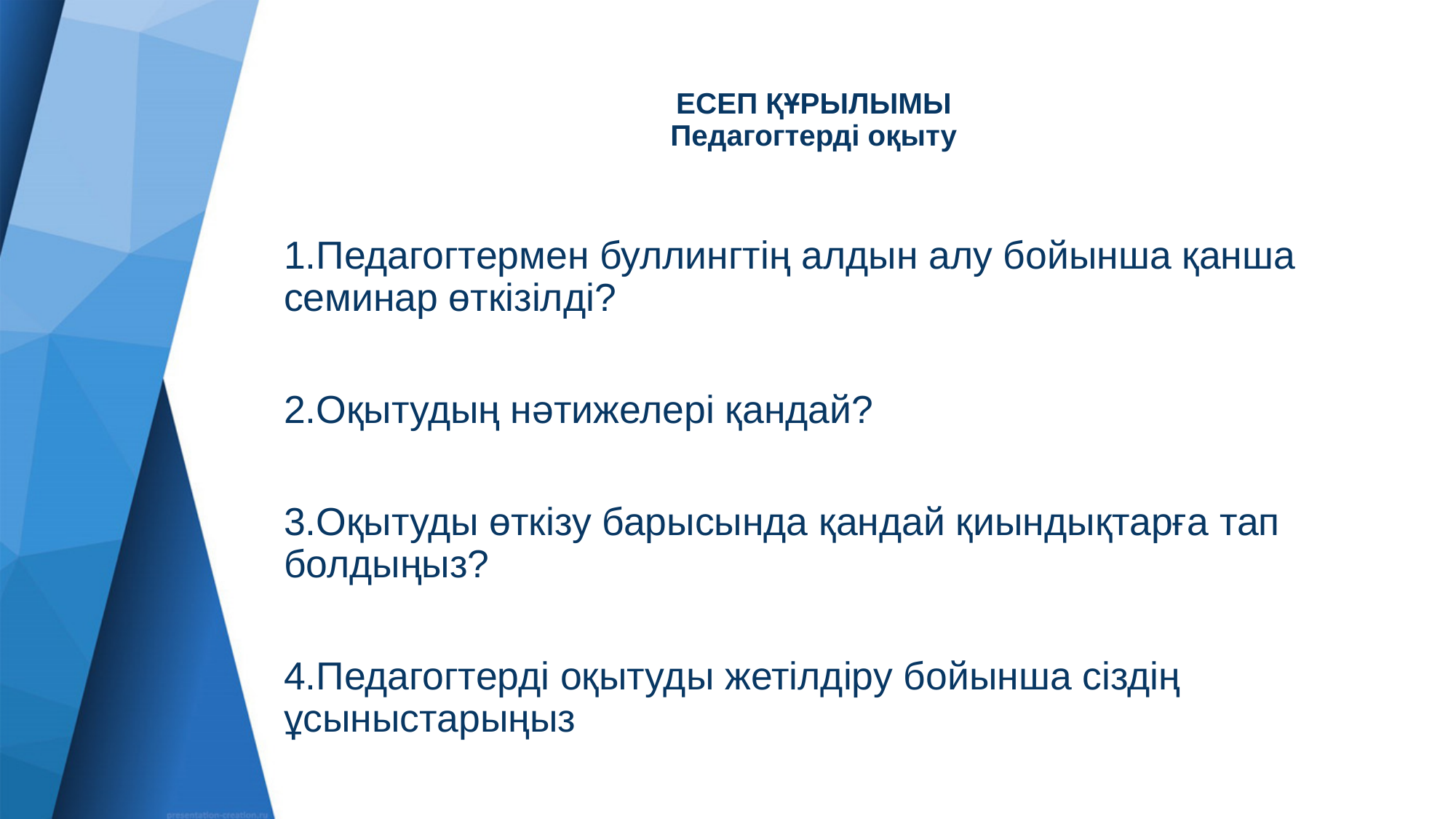

# ЕСЕП ҚҰРЫЛЫМЫ Педагогтерді оқыту
1.Педагогтермен буллингтің алдын алу бойынша қанша семинар өткізілді?

2.Оқытудың нәтижелері қандай?

3.Оқытуды өткізу барысында қандай қиындықтарға тап болдыңыз?

4.Педагогтерді оқытуды жетілдіру бойынша сіздің ұсыныстарыңыз